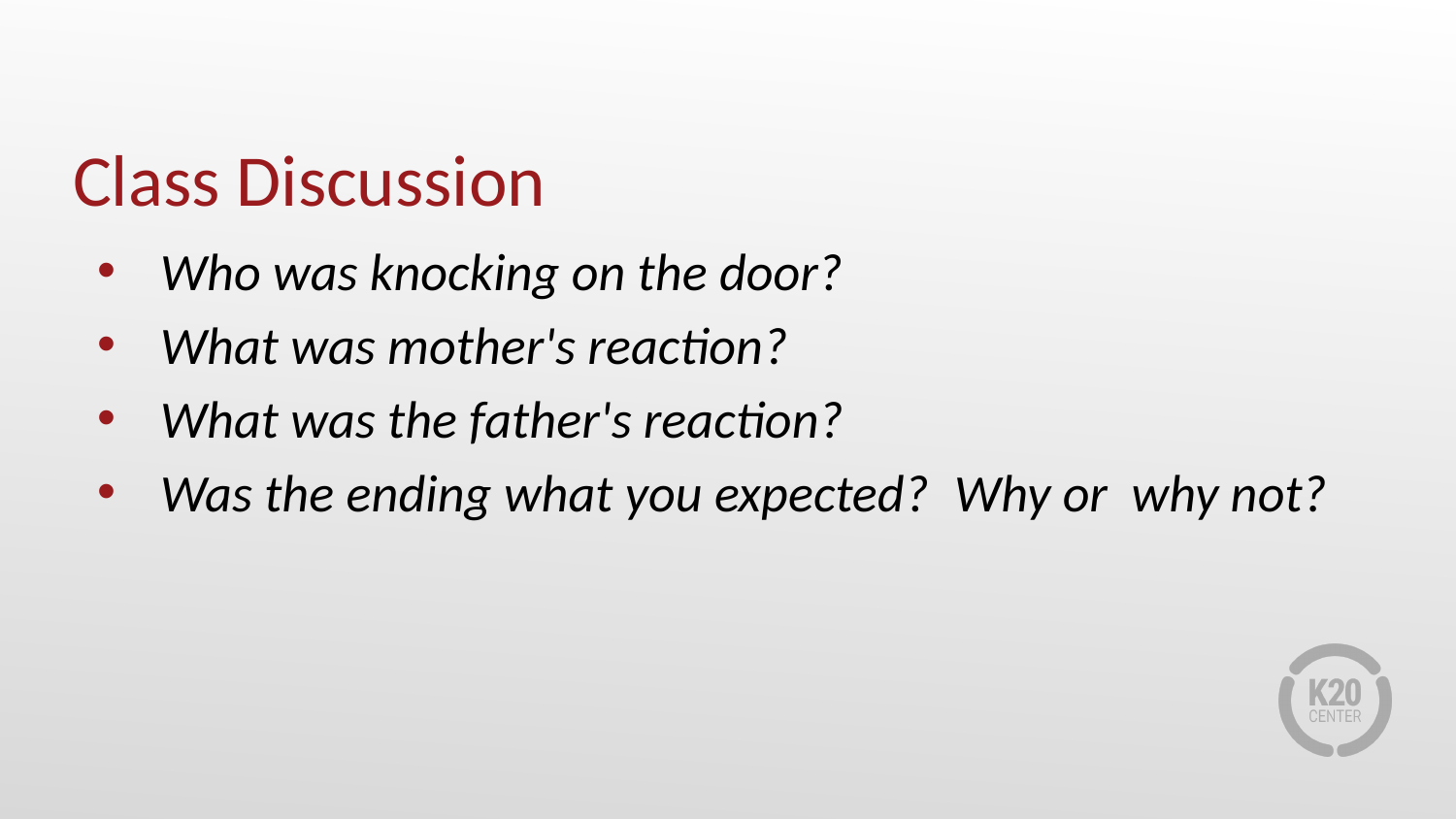

# Class Discussion
Who was knocking on the door?
What was mother's reaction?
What was the father's reaction?
Was the ending what you expected?  Why or  why not?